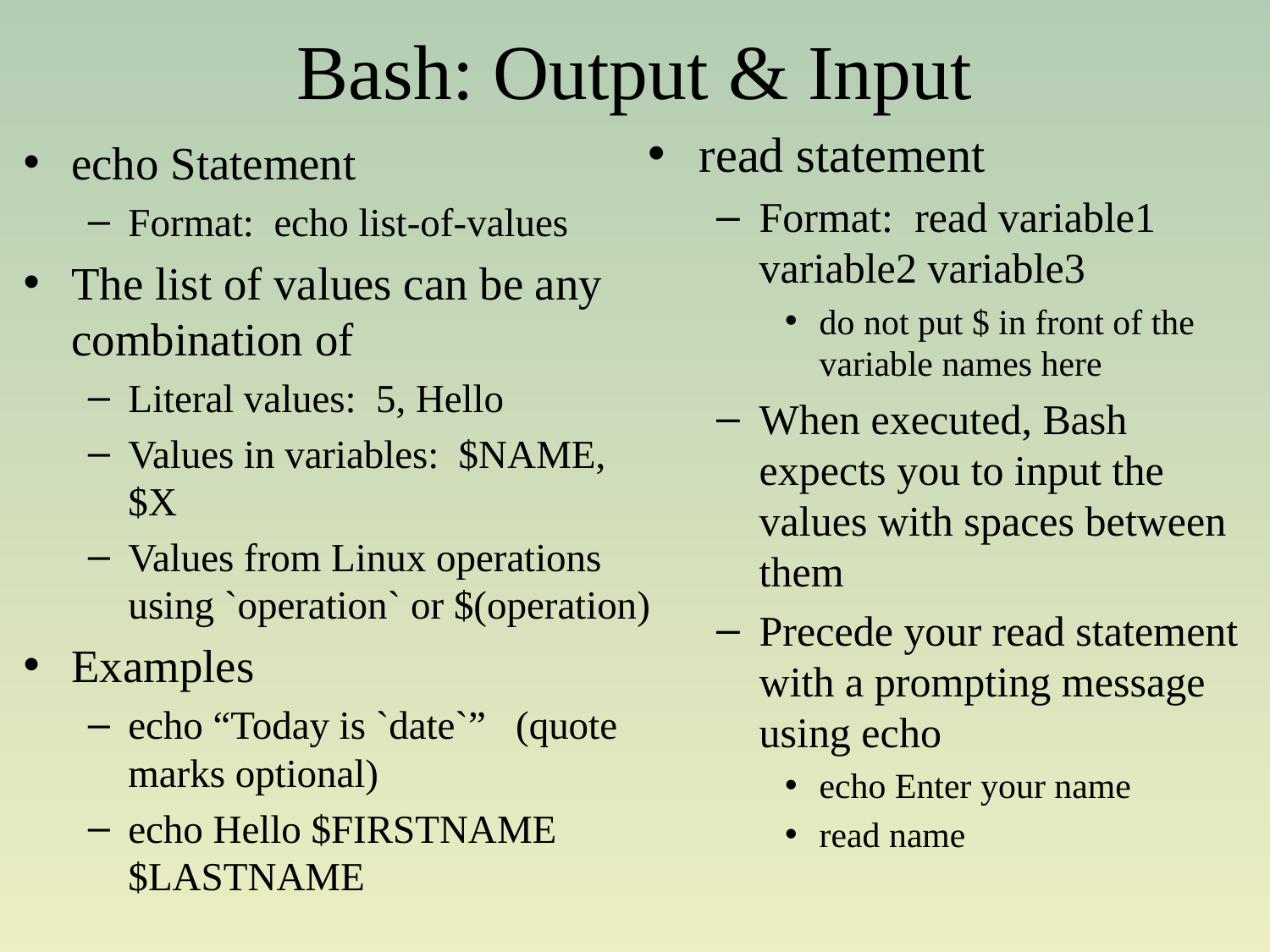

# Bash: Output & Input
read statement
Format:  read variable1 variable2 variable3
do not put $ in front of the variable names here
When executed, Bash expects you to input the values with spaces between them
Precede your read statement with a prompting message using echo
echo Enter your name
read name

echo Statement
Format:  echo list-of-values
The list of values can be any combination of
Literal values:  5, Hello
Values in variables:  $NAME, $X
Values from Linux operations using `operation` or $(operation)
Examples
echo “Today is `date`”   (quote marks optional)
echo Hello $FIRSTNAME $LASTNAME